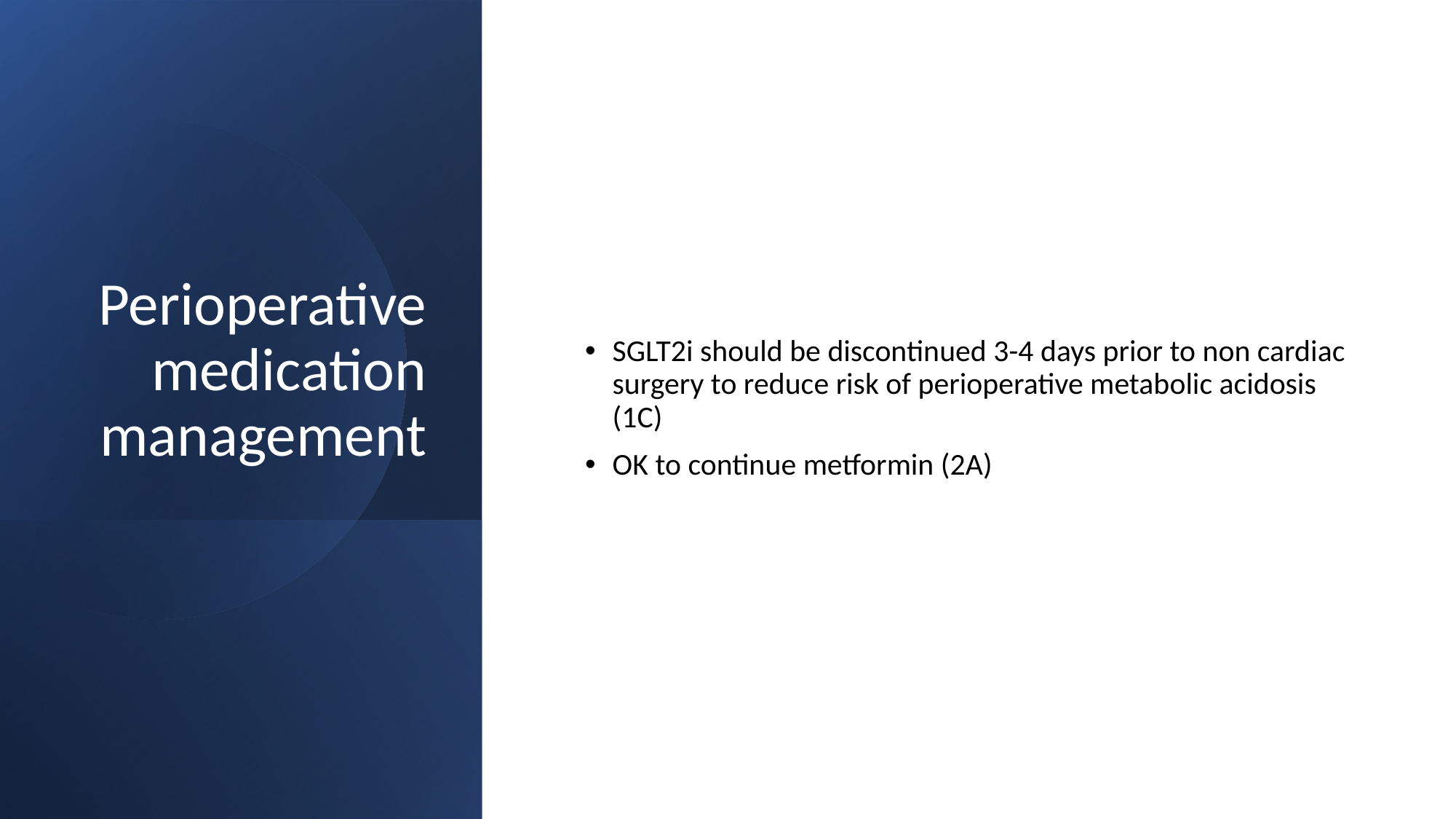

# Perioperative medication management
SGLT2i should be discontinued 3-4 days prior to non cardiac surgery to reduce risk of perioperative metabolic acidosis (1C)
OK to continue metformin (2A)